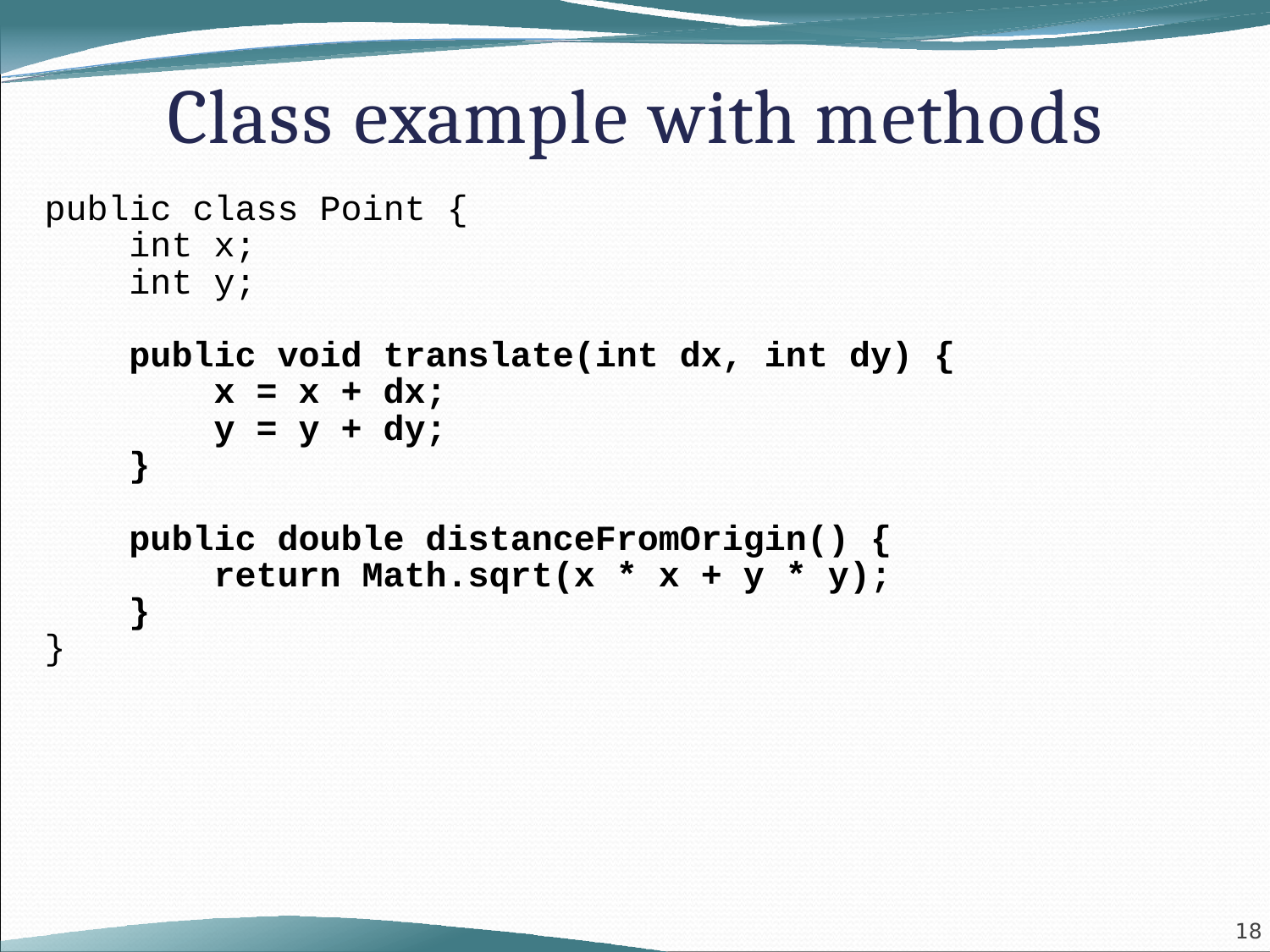

# Class example with methods
public class Point {
    int x;
    int y;

    public void translate(int dx, int dy) {
        x = x + dx;
        y = y + dy;
    }

    public double distanceFromOrigin() {
        return Math.sqrt(x * x + y * y);
    }
}